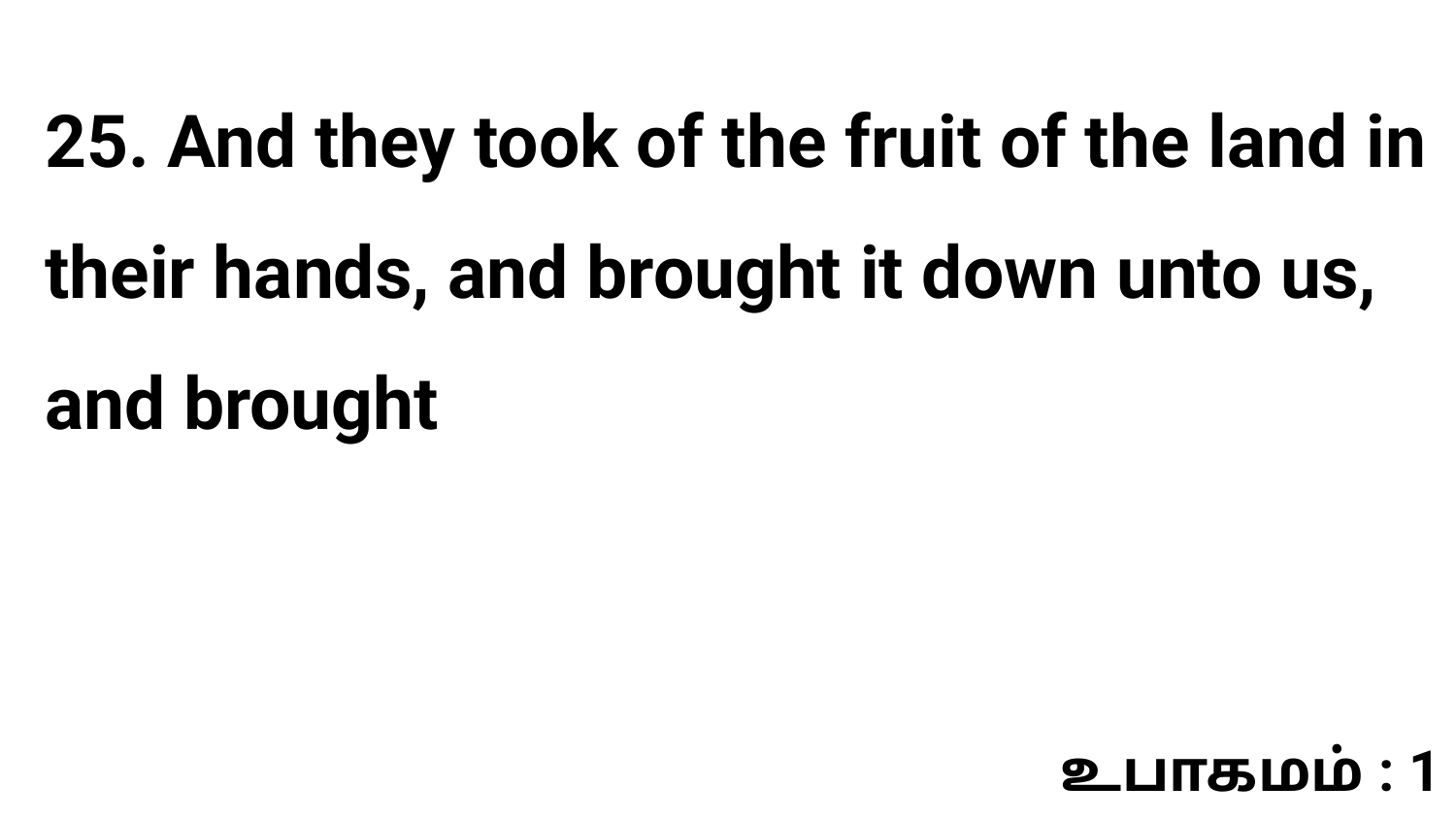

25. And they took of the fruit of the land in their hands, and brought it down unto us, and brought
உபாகமம் : 1